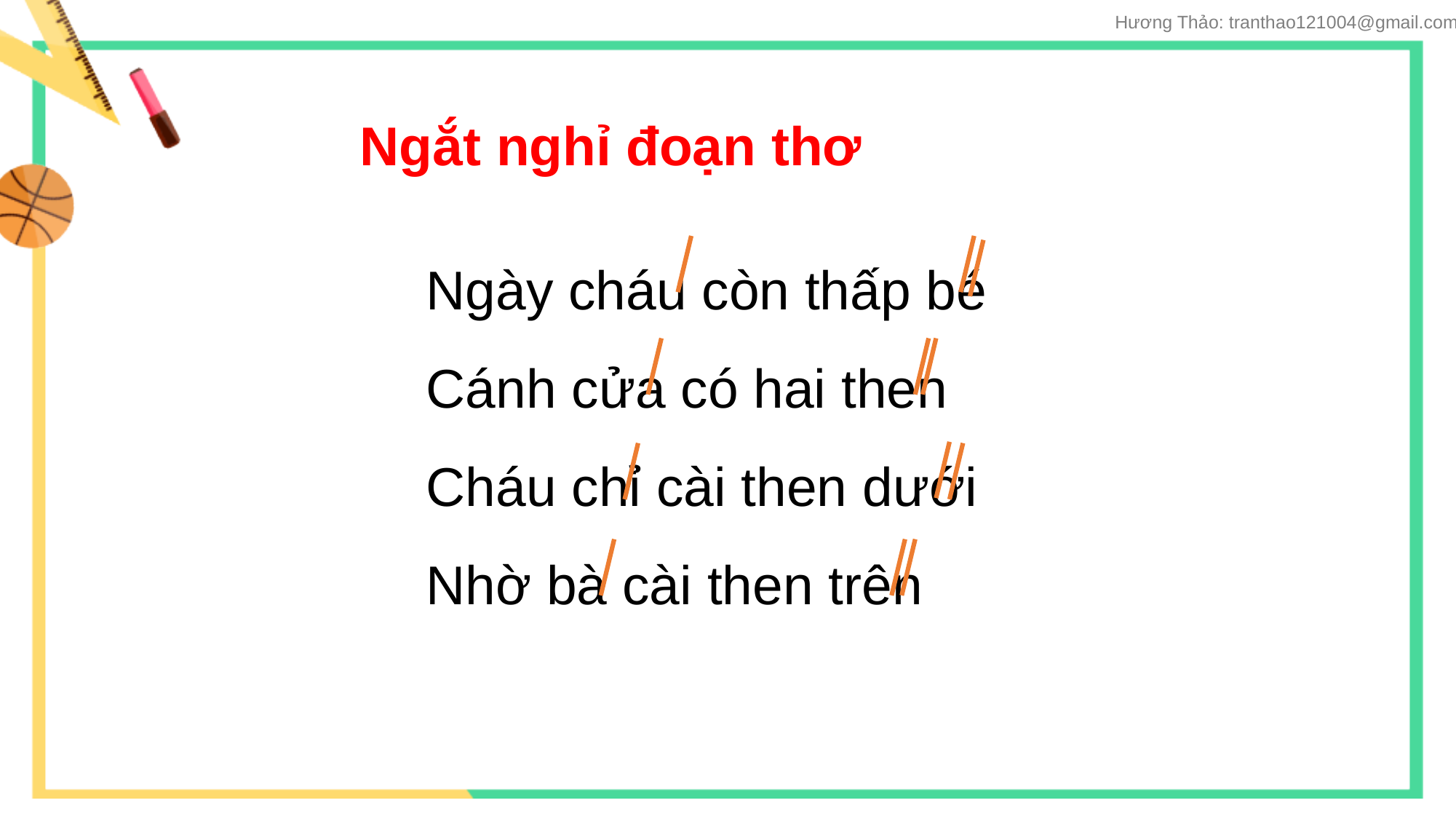

Ngắt nghỉ đoạn thơ
Ngày cháu còn thấp bé
Cánh cửa có hai then
Cháu chỉ cài then dưới
Nhờ bà cài then trên